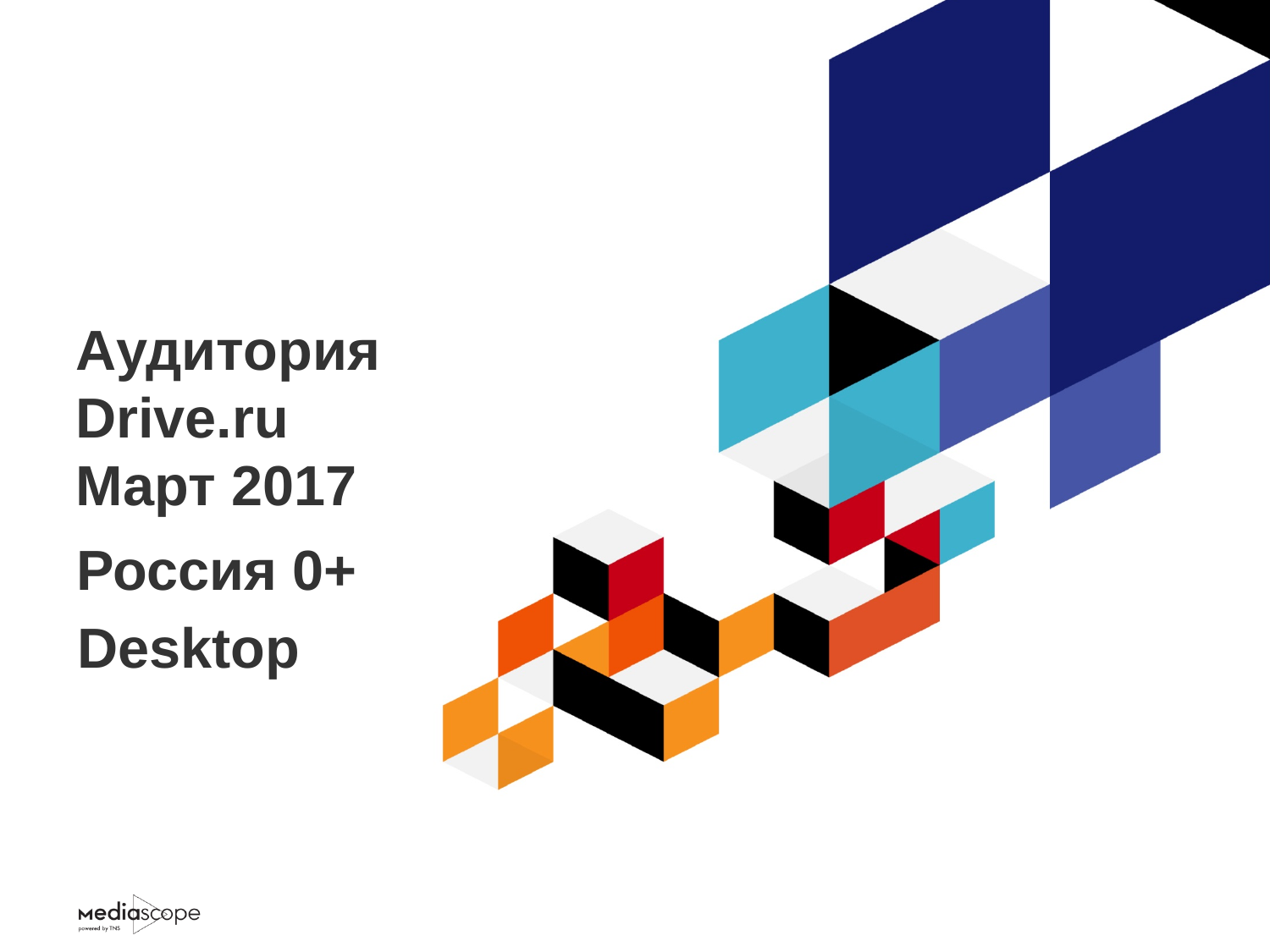

# Аудитория Drive.ru Март 2017
Россия 0+
Desktop